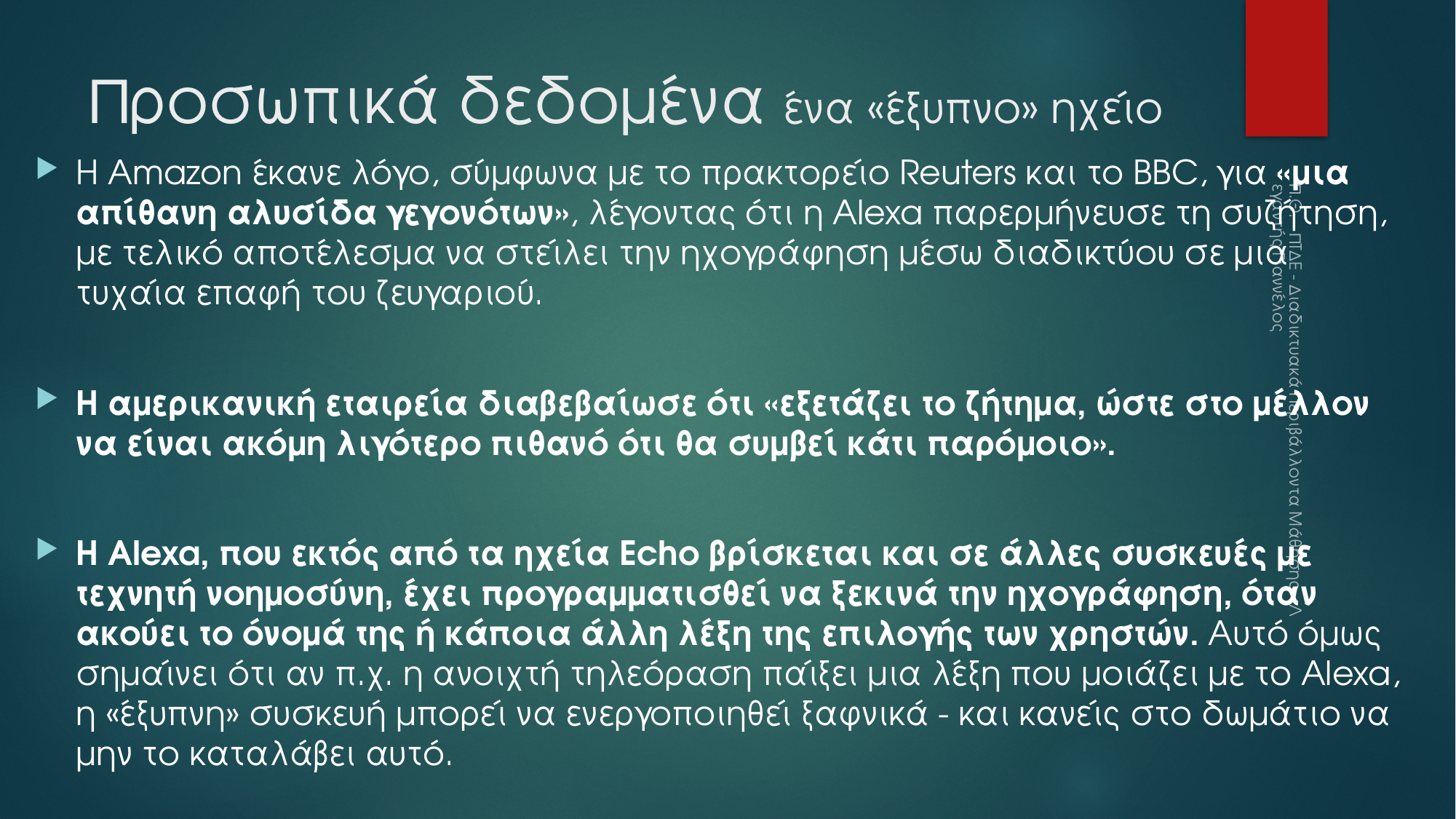

# Προσωπικά δεδομένα ένα «έξυπνο» ηχείο
Η Amazon έκανε λόγο, σύμφωνα με το πρακτορείο Reuters και το BBC, για «μια απίθανη αλυσίδα γεγονότων», λέγοντας ότι η Alexa παρερμήνευσε τη συζήτηση, με τελικό αποτέλεσμα να στείλει την ηχογράφηση μέσω διαδικτύου σε μια τυχαία επαφή του ζευγαριού.

Η αμερικανική εταιρεία διαβεβαίωσε ότι «εξετάζει το ζήτημα, ώστε στο μέλλον να είναι ακόμη λιγότερο πιθανό ότι θα συμβεί κάτι παρόμοιο».

Η Alexa, που εκτός από τα ηχεία Echo βρίσκεται και σε άλλες συσκευές με τεχνητή νοημοσύνη, έχει προγραμματισθεί να ξεκινά την ηχογράφηση, όταν ακούει το όνομά της ή κάποια άλλη λέξη της επιλογής των χρηστών. Αυτό όμως σημαίνει ότι αν π.χ. η ανοιχτή τηλεόραση παίξει μια λέξη που μοιάζει με το Alexa, η «έξυπνη» συσκευή μπορεί να ενεργοποιηθεί ξαφνικά - και κανείς στο δωμάτιο να μην το καταλάβει αυτό.

Π.Θ. - ΠΤΔΕ - Διαδικτυακά Περιβάλλοντα Μάθησης - Λεγαντής Γιαννέλος